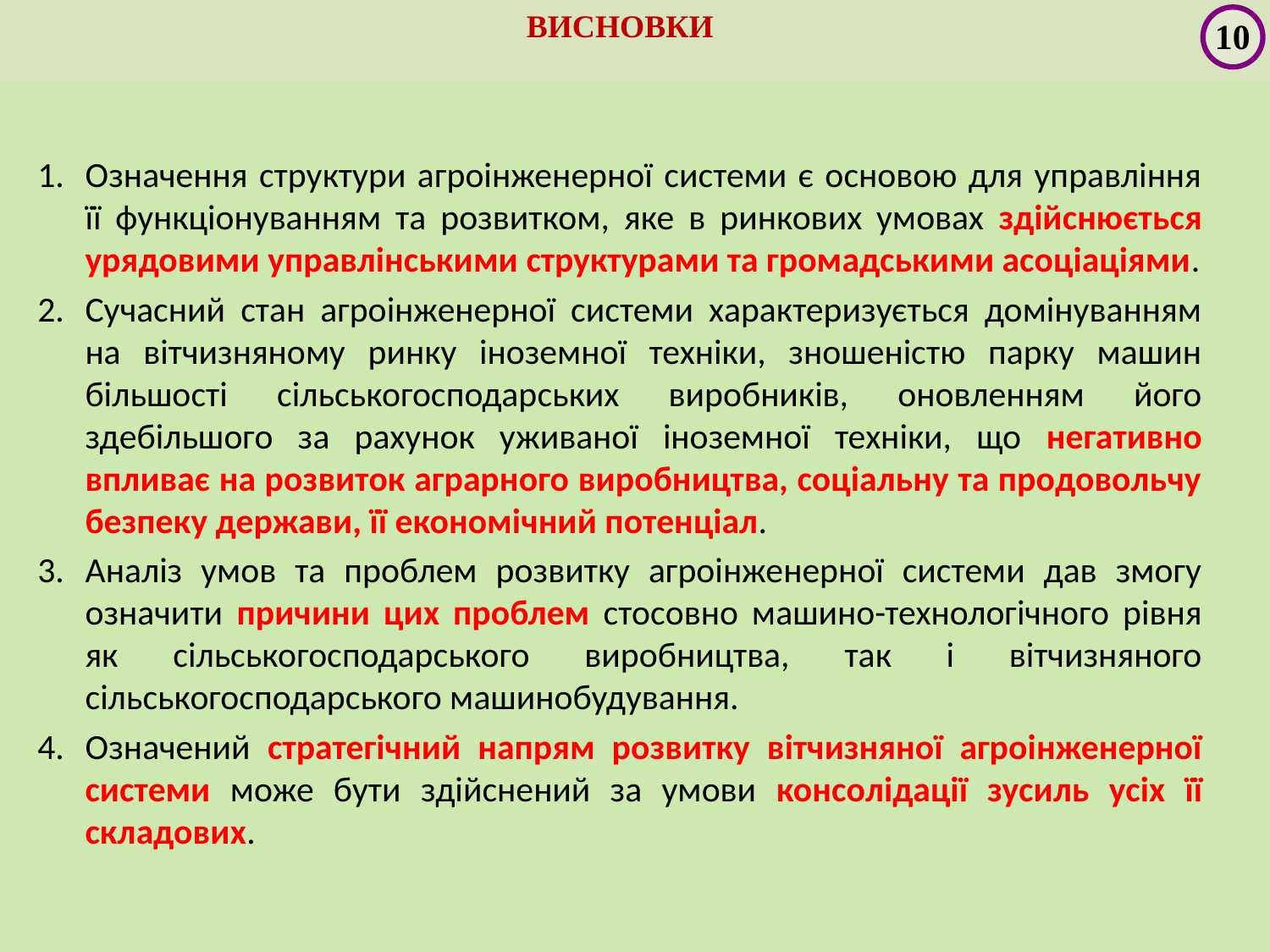

ВИСНОВКИ

10
Означення структури агроінженерної системи є основою для управління її функціонуванням та розвитком, яке в ринкових умовах здійснюється урядовими управлінськими структурами та громадськими асоціаціями.
Сучасний стан агроінженерної системи характеризується домінуванням на вітчизняному ринку іноземної техніки, зношеністю парку машин більшості сільськогосподарських виробників, оновленням його здебільшого за рахунок уживаної іноземної техніки, що негативно впливає на розвиток аграрного виробництва, соціальну та продовольчу безпеку держави, її економічний потенціал.
Аналіз умов та проблем розвитку агроінженерної системи дав змогу означити причини цих проблем стосовно машино-технологічного рівня як сільськогосподарського виробництва, так і вітчизняного сільськогосподарського машинобудування.
Означений стратегічний напрям розвитку вітчизняної агроінженерної системи може бути здійснений за умови консолідації зусиль усіх її складових.